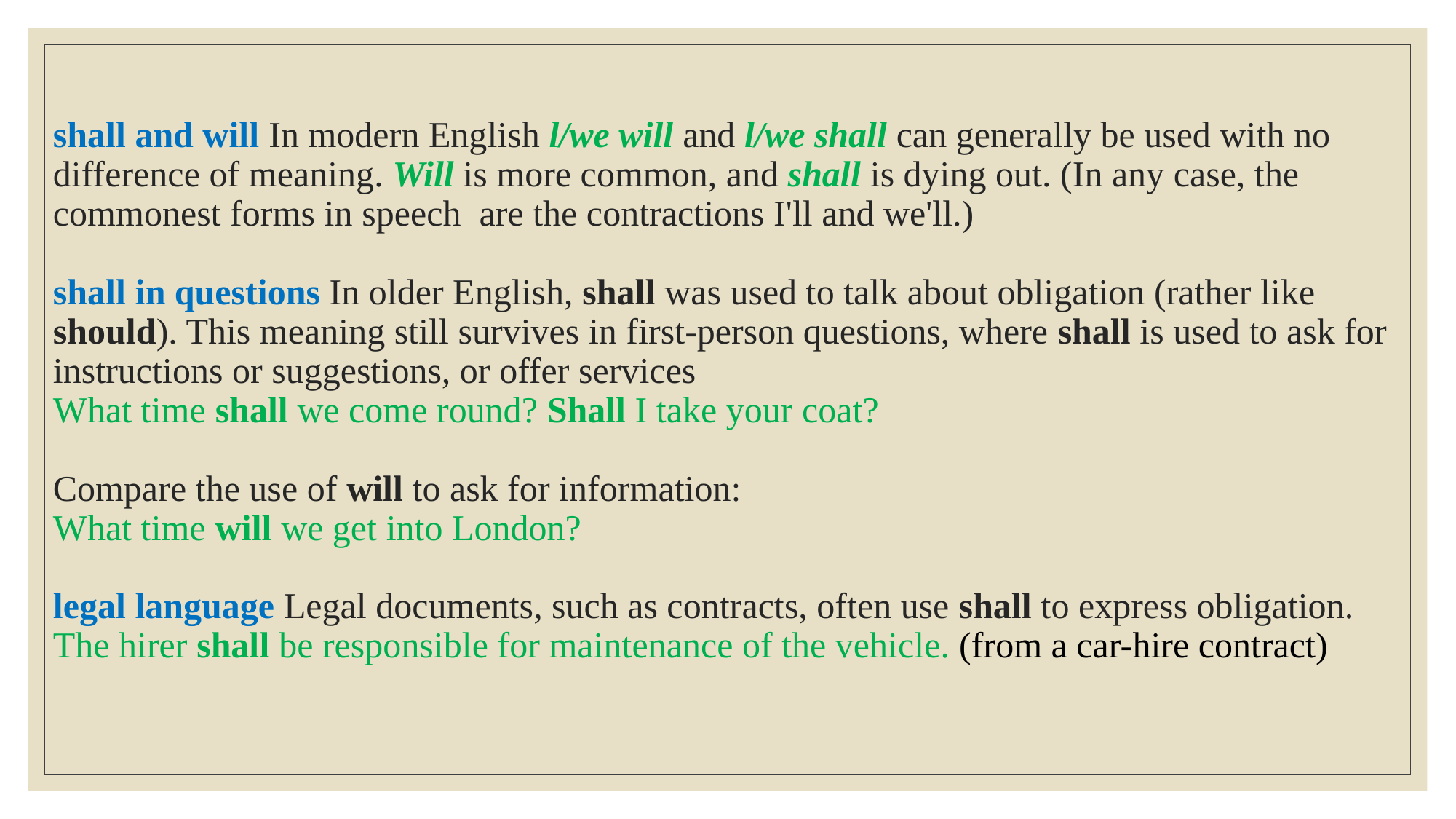

# shall and will In modern English l/we will and l/we shall can generally be used with no difference of meaning. Will is more common, and shall is dying out. (In any case, the commonest forms in speech  are the contractions I'll and we'll.) shall in questions In older English, shall was used to talk about obligation (rather like should). This meaning still survives in first-person questions, where shall is used to ask for instructions or suggestions, or offer services What time shall we come round? Shall I take your coat? Compare the use of will to ask for information: What time will we get into London? legal language Legal documents, such as contracts, often use shall to express obligation. The hirer shall be responsible for maintenance of the vehicle. (from a car-hire contract)